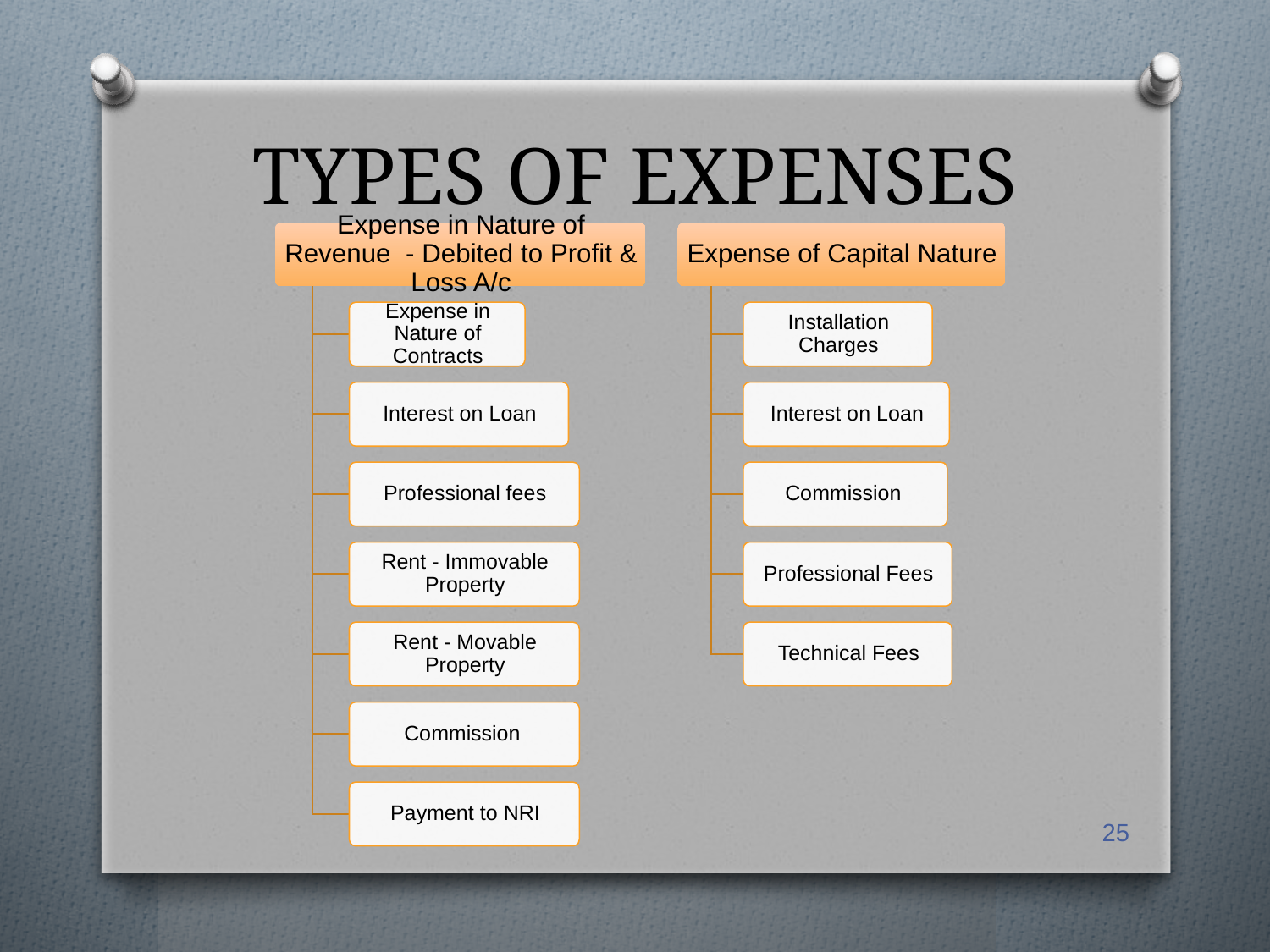

# TYPES OF EXPENSES
Expense in Nature of Revenue  - Debited to Profit & Loss A/c
Expense in Nature of Contracts
Interest on Loan
Professional fees
Rent - Immovable Property
Rent - Movable Property
Commission
Payment to NRI
Expense of Capital Nature
Installation Charges
Interest on Loan
Commission
Professional Fees
Technical Fees
25